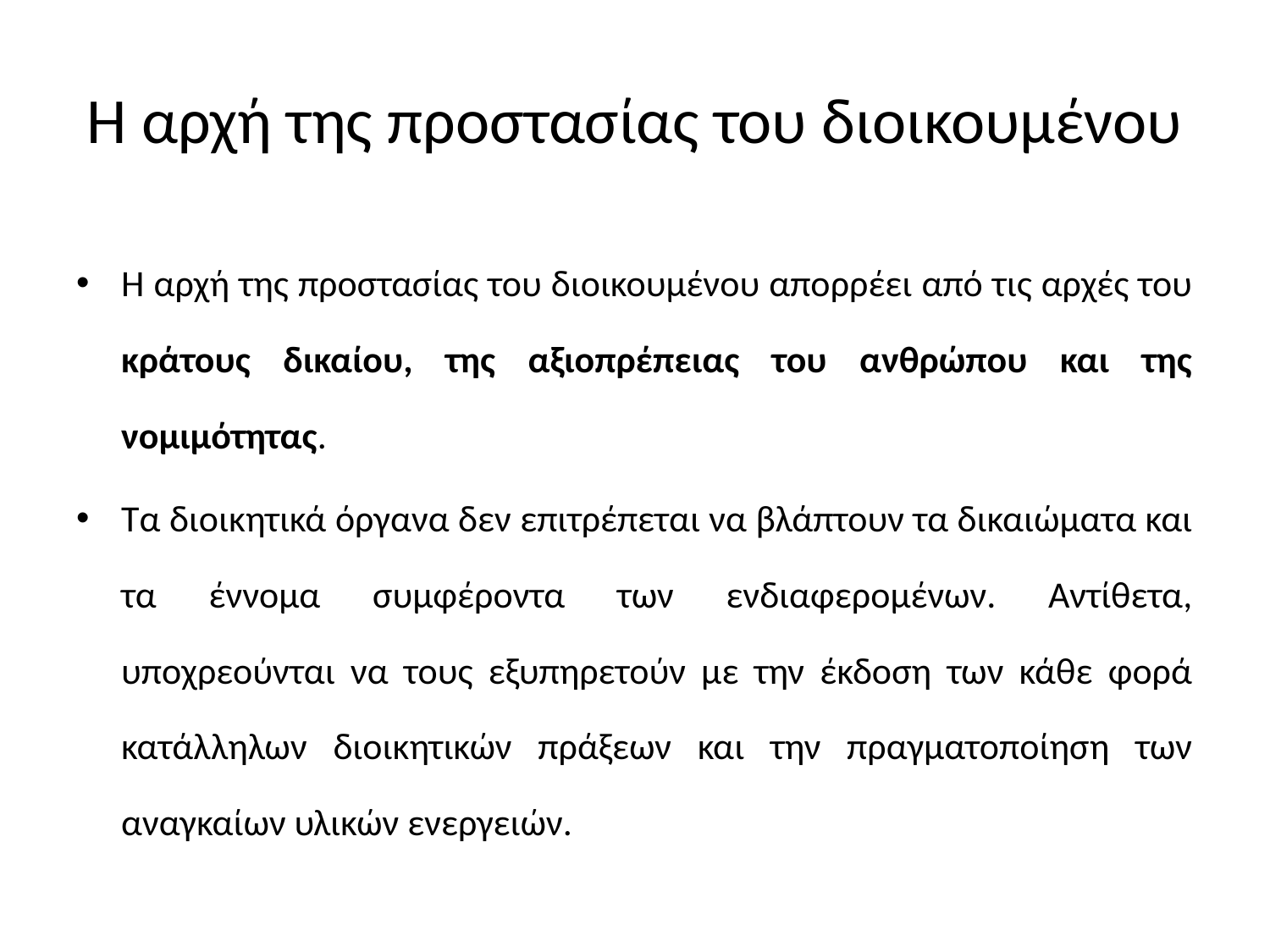

# Η αρχή της προστασίας του διοικουμένου
Η αρχή της προστασίας του διοικουμένου απορρέει από τις αρχές του κράτους δικαίου, της αξιοπρέπειας του ανθρώπου και της νομιμότητας.
Τα διοικητικά όργανα δεν επιτρέπεται να βλάπτουν τα δικαιώματα και τα έννομα συμφέροντα των ενδιαφερομένων. Αντίθετα, υποχρεούνται να τους εξυπηρετούν με την έκδοση των κάθε φορά κατάλληλων διοικητικών πράξεων και την πραγματοποίηση των αναγκαίων υλικών ενεργειών.